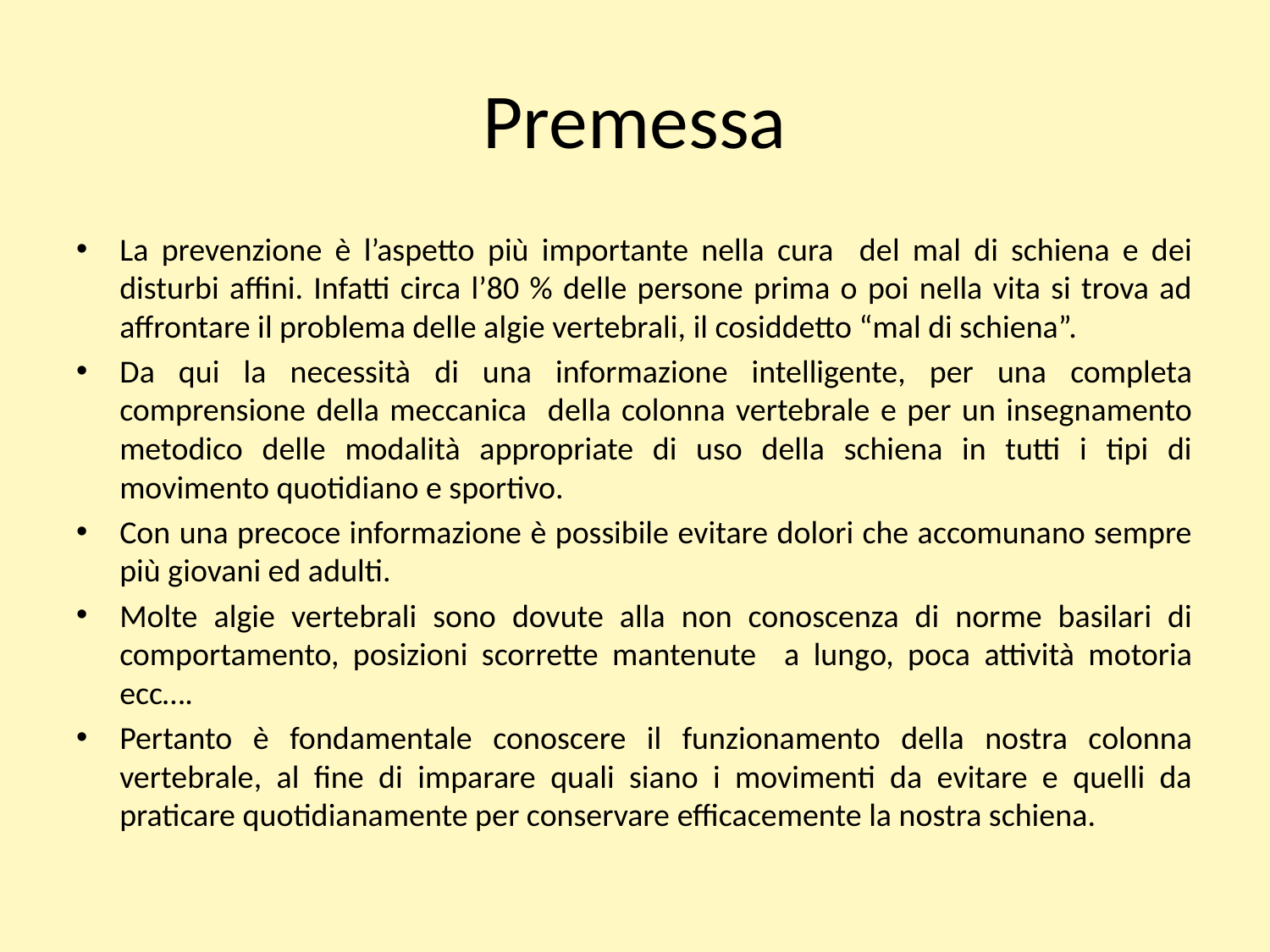

# Premessa
La prevenzione è l’aspetto più importante nella cura  del mal di schiena e dei disturbi affini. Infatti circa l’80 % delle persone prima o poi nella vita si trova ad affrontare il problema delle algie vertebrali, il cosiddetto “mal di schiena”.
Da qui la necessità di una informazione intelligente, per una completa comprensione della meccanica  della colonna vertebrale e per un insegnamento metodico delle modalità appropriate di uso della schiena in tutti i tipi di movimento quotidiano e sportivo.
Con una precoce informazione è possibile evitare dolori che accomunano sempre più giovani ed adulti.
Molte algie vertebrali sono dovute alla non conoscenza di norme basilari di comportamento, posizioni scorrette mantenute  a lungo, poca attività motoria ecc….
Pertanto è fondamentale conoscere il funzionamento della nostra colonna vertebrale, al fine di imparare quali siano i movimenti da evitare e quelli da praticare quotidianamente per conservare efficacemente la nostra schiena.